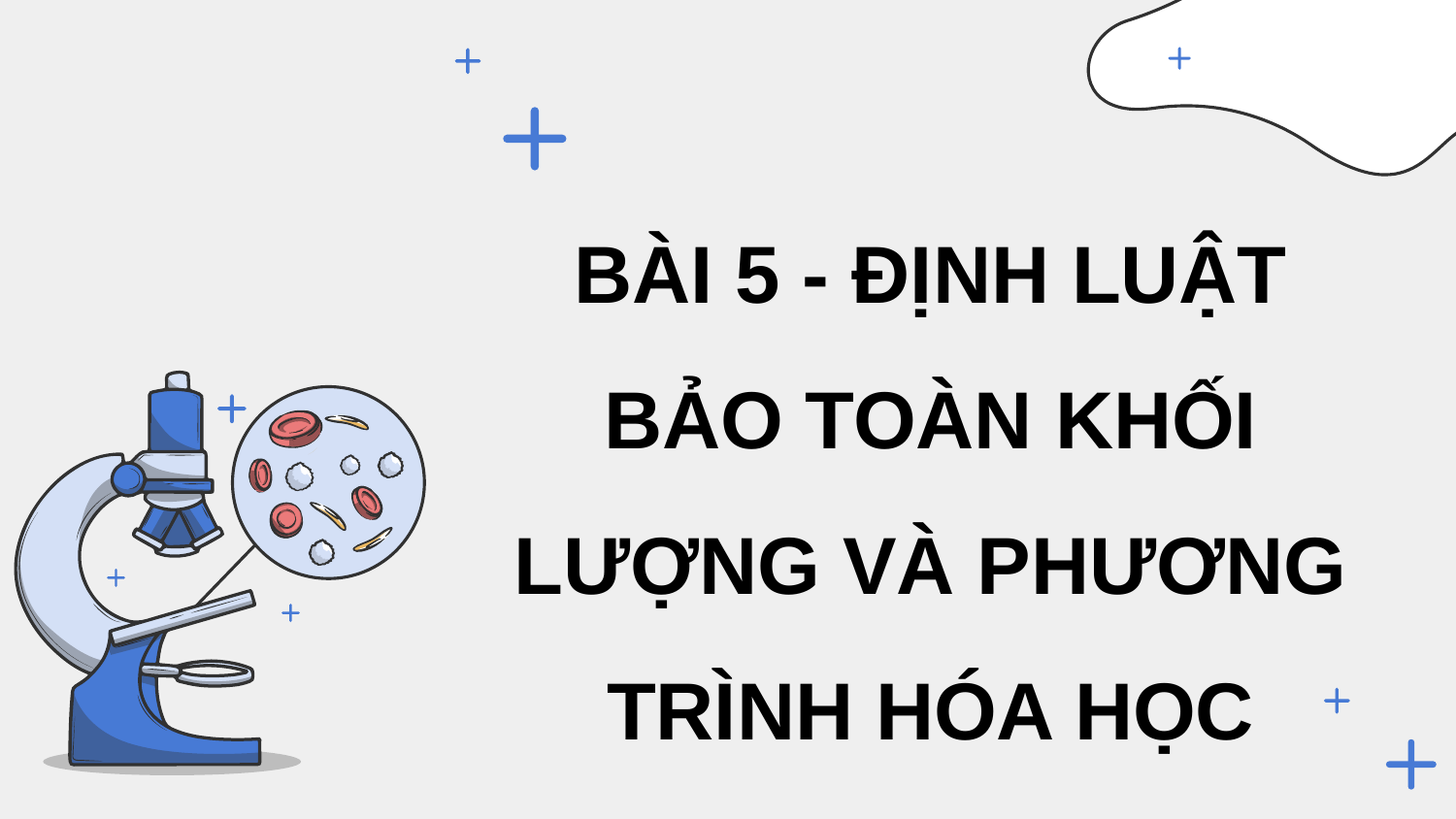

BÀI 5 - ĐỊNH LUẬT BẢO TOÀN KHỐI LƯỢNG VÀ PHƯƠNG TRÌNH HÓA HỌC